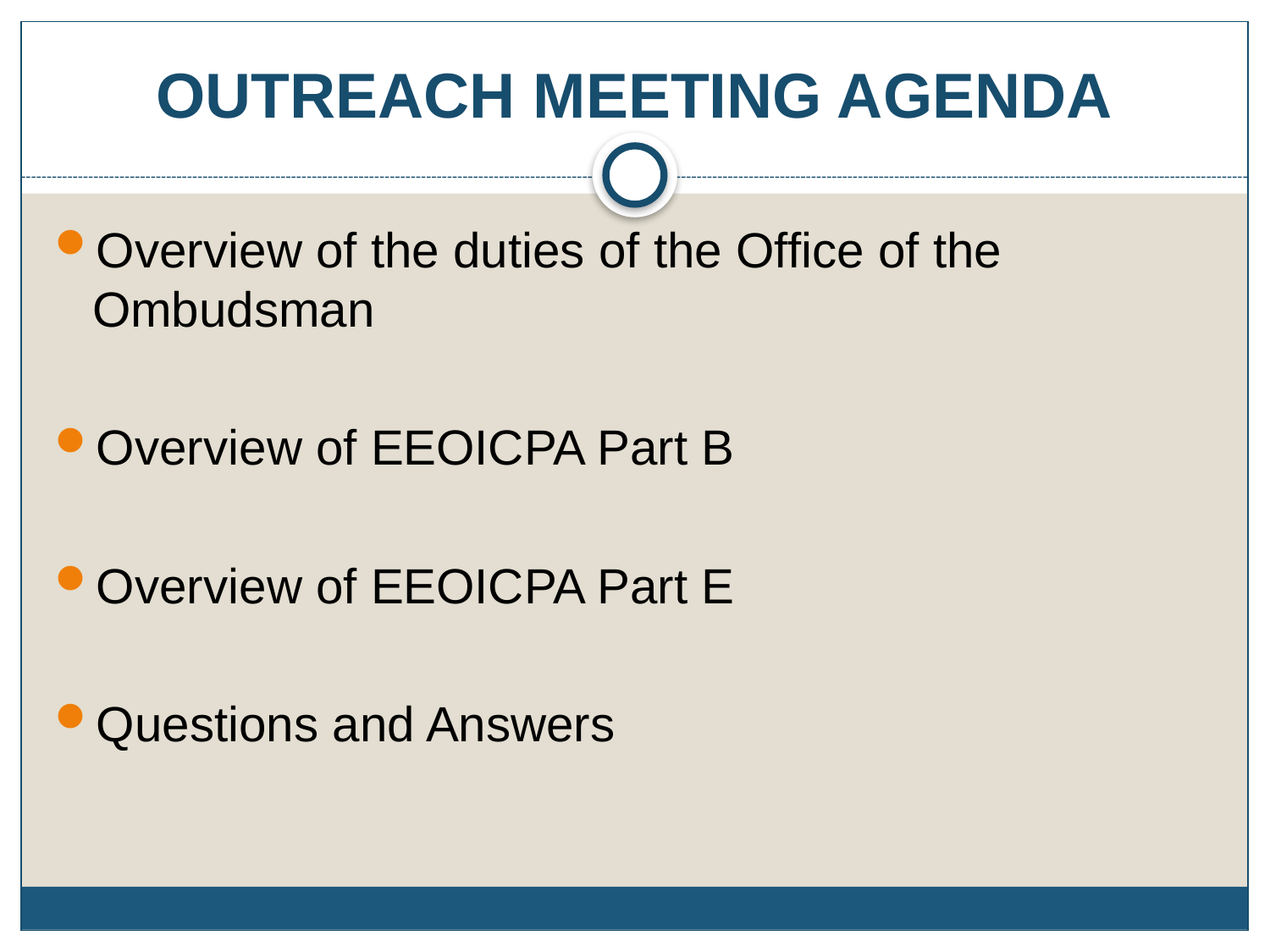

# OUTREACH MEETING AGENDA
Overview of the duties of the Office of the Ombudsman

Overview of EEOICPA Part B

Overview of EEOICPA Part E

Questions and Answers